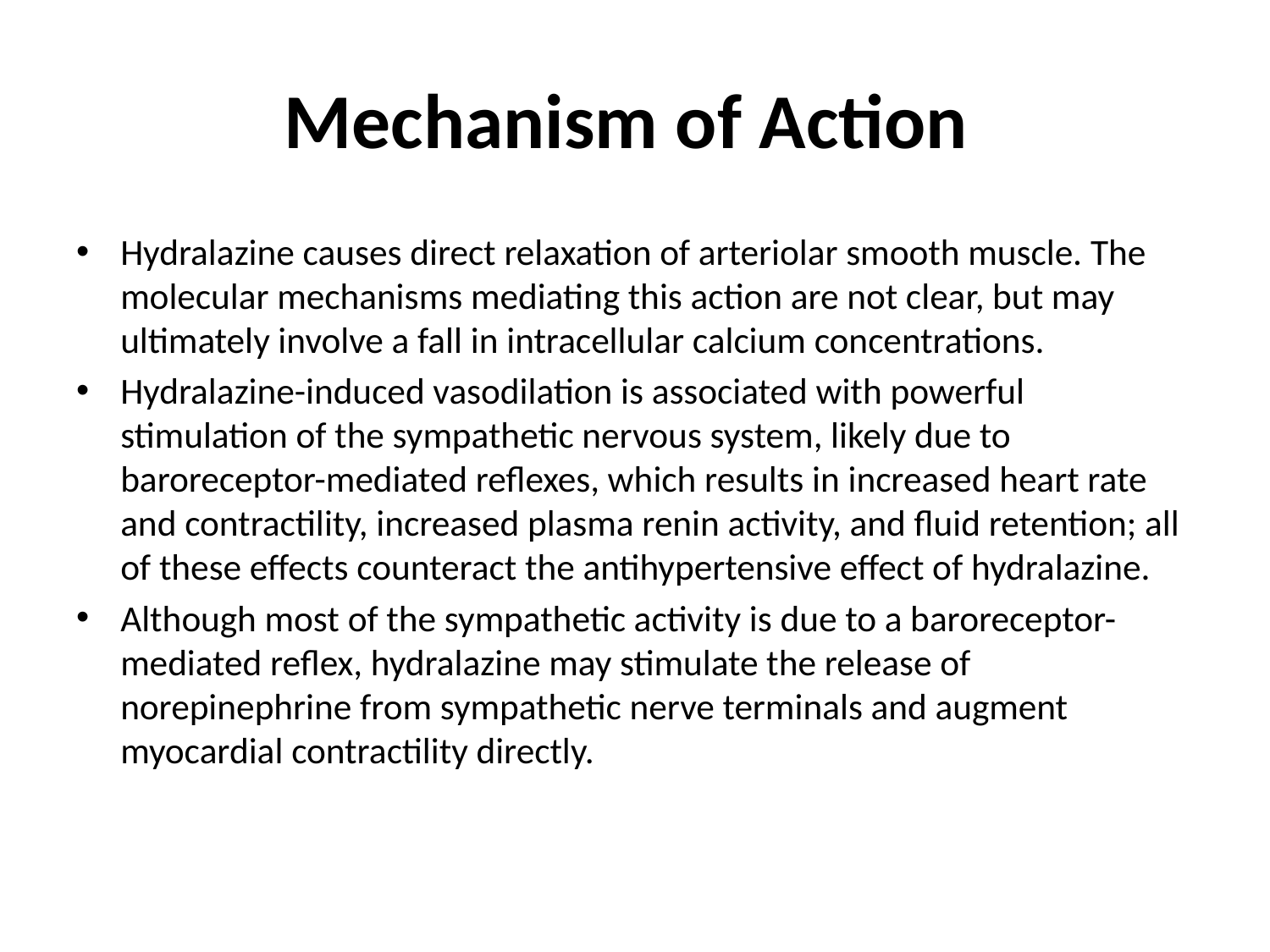

# Mechanism of Action
Hydralazine causes direct relaxation of arteriolar smooth muscle. The molecular mechanisms mediating this action are not clear, but may ultimately involve a fall in intracellular calcium concentrations.
Hydralazine-induced vasodilation is associated with powerful stimulation of the sympathetic nervous system, likely due to baroreceptor-mediated reflexes, which results in increased heart rate and contractility, increased plasma renin activity, and fluid retention; all of these effects counteract the antihypertensive effect of hydralazine.
Although most of the sympathetic activity is due to a baroreceptor-mediated reflex, hydralazine may stimulate the release of norepinephrine from sympathetic nerve terminals and augment myocardial contractility directly.